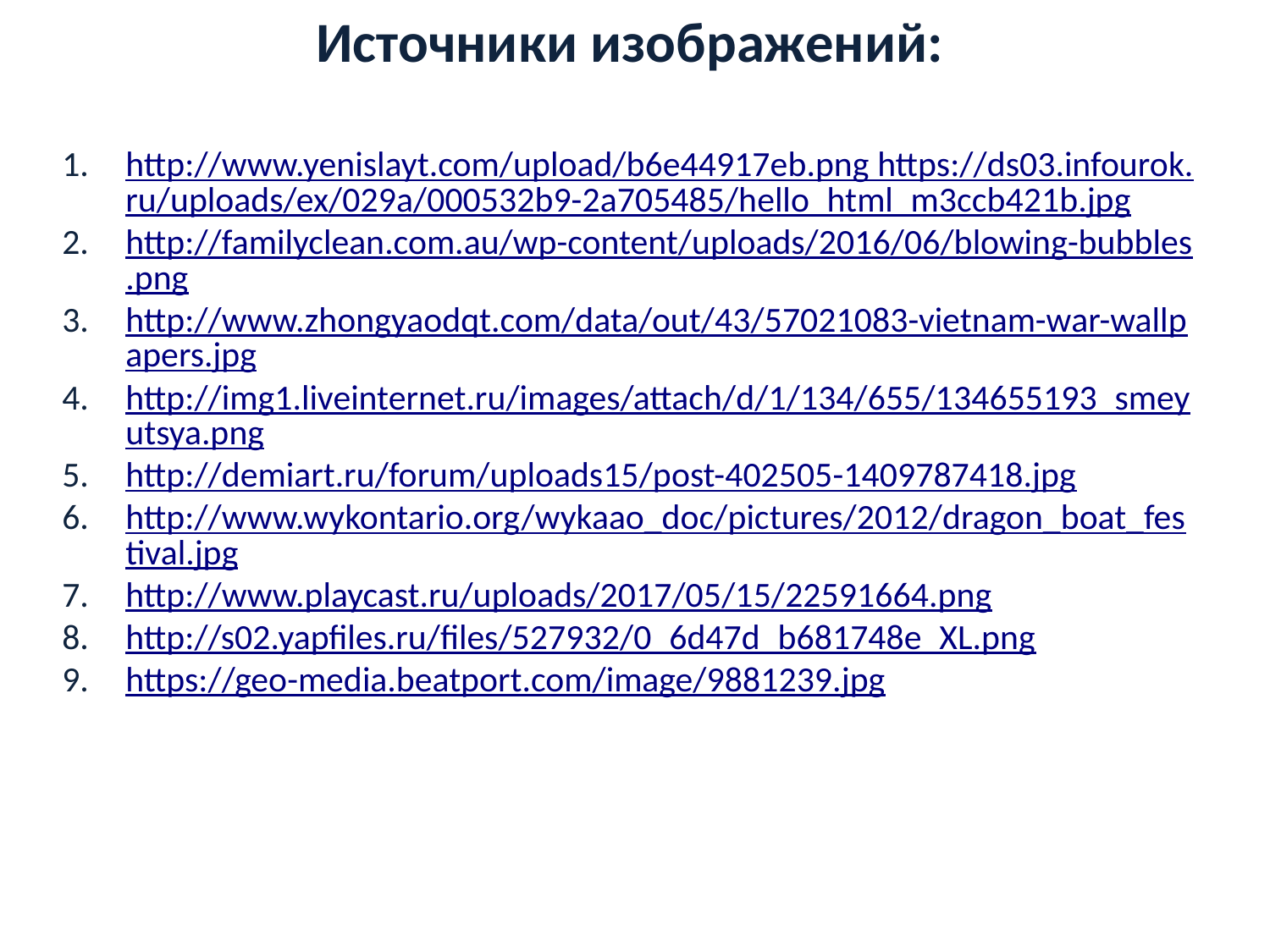

Источники изображений:

http://www.yenislayt.com/upload/b6e44917eb.png https://ds03.infourok.ru/uploads/ex/029a/000532b9-2a705485/hello_html_m3ccb421b.jpg
http://familyclean.com.au/wp-content/uploads/2016/06/blowing-bubbles.png
http://www.zhongyaodqt.com/data/out/43/57021083-vietnam-war-wallpapers.jpg
http://img1.liveinternet.ru/images/attach/d/1/134/655/134655193_smeyutsya.png
http://demiart.ru/forum/uploads15/post-402505-1409787418.jpg
http://www.wykontario.org/wykaao_doc/pictures/2012/dragon_boat_festival.jpg
http://www.playcast.ru/uploads/2017/05/15/22591664.png
http://s02.yapfiles.ru/files/527932/0_6d47d_b681748e_XL.png
https://geo-media.beatport.com/image/9881239.jpg